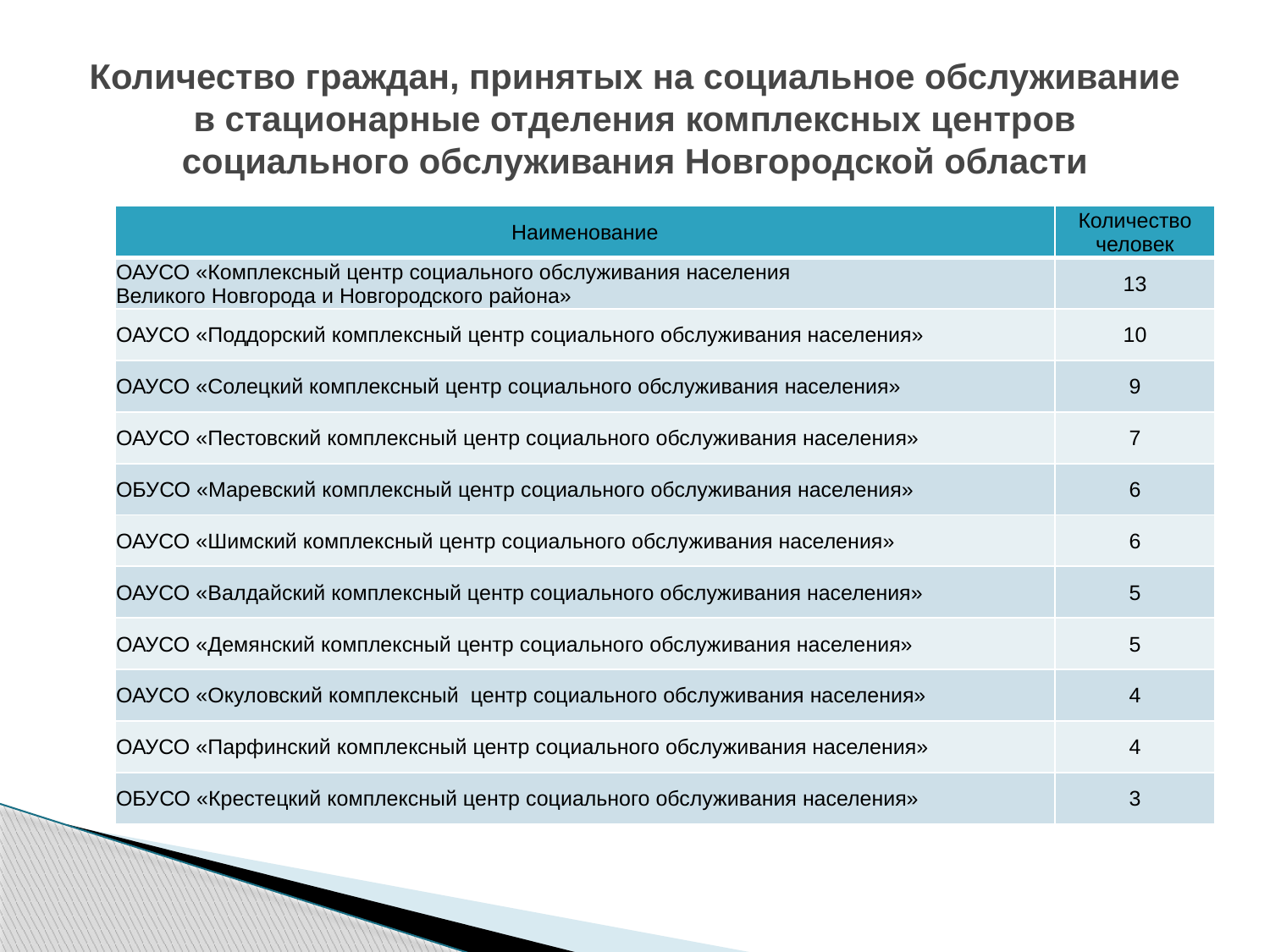

# Количество граждан, принятых на социальное обслуживание в стационарные отделения комплексных центров социального обслуживания Новгородской области
| Наименование | Количество человек |
| --- | --- |
| ОАУСО «Комплексный центр социального обслуживания населения Великого Новгорода и Новгородского района» | 13 |
| ОАУСО «Поддорский комплексный центр социального обслуживания населения» | 10 |
| ОАУСО «Солецкий комплексный центр социального обслуживания населения» | 9 |
| ОАУСО «Пестовский комплексный центр социального обслуживания населения» | 7 |
| ОБУСО «Маревский комплексный центр социального обслуживания населения» | 6 |
| ОАУСО «Шимский комплексный центр социального обслуживания населения» | 6 |
| ОАУСО «Валдайский комплексный центр социального обслуживания населения» | 5 |
| ОАУСО «Демянский комплексный центр социального обслуживания населения» | 5 |
| ОАУСО «Окуловский комплексный центр социального обслуживания населения» | 4 |
| ОАУСО «Парфинский комплексный центр социального обслуживания населения» | 4 |
| ОБУСО «Крестецкий комплексный центр социального обслуживания населения» | 3 |